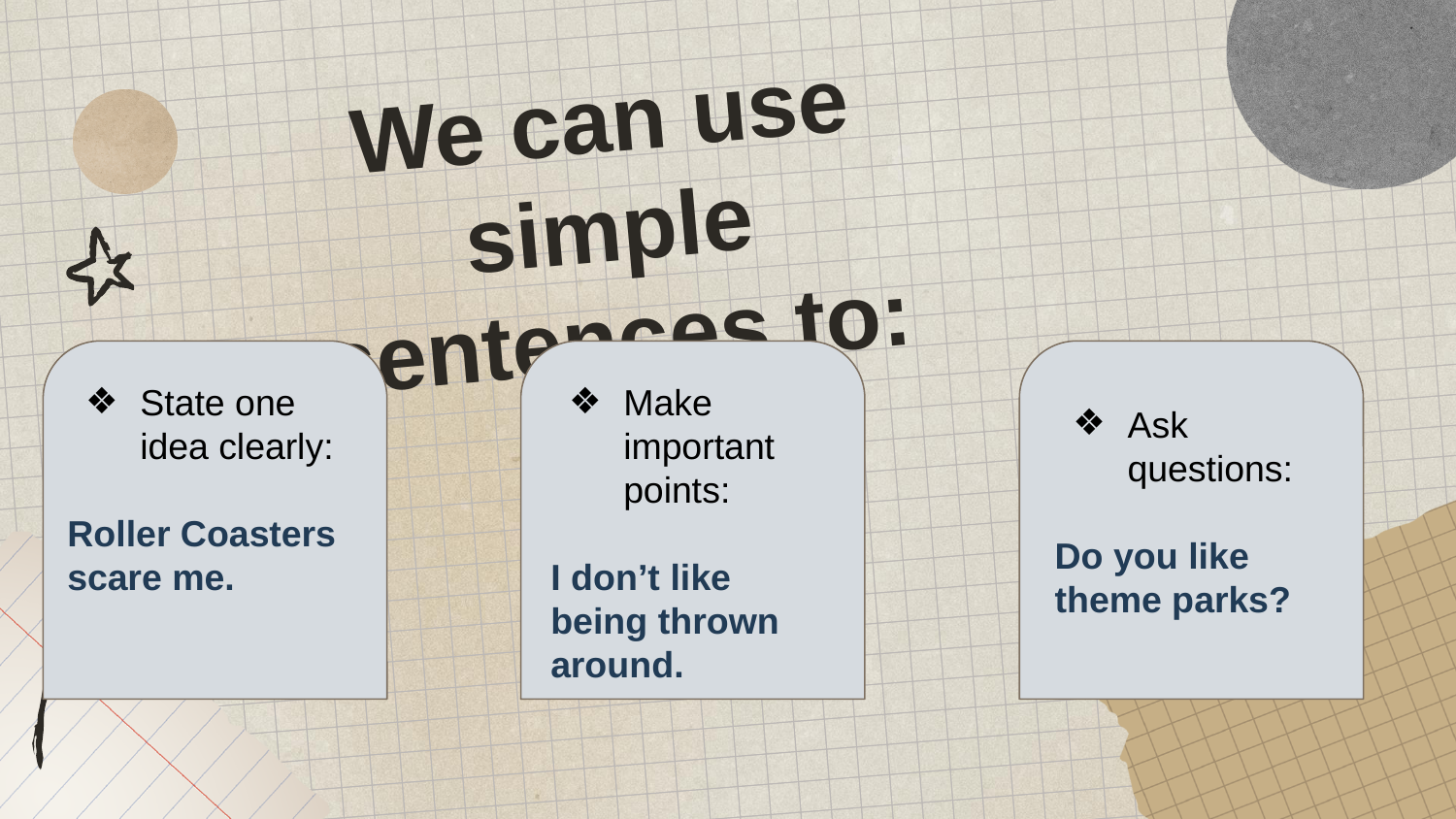

# We can use simple sentences to:

State one idea clearly:

Roller Coasters scare me.
Make important points:

I don’t like being thrown around.
Ask questions:

Do you like theme parks?